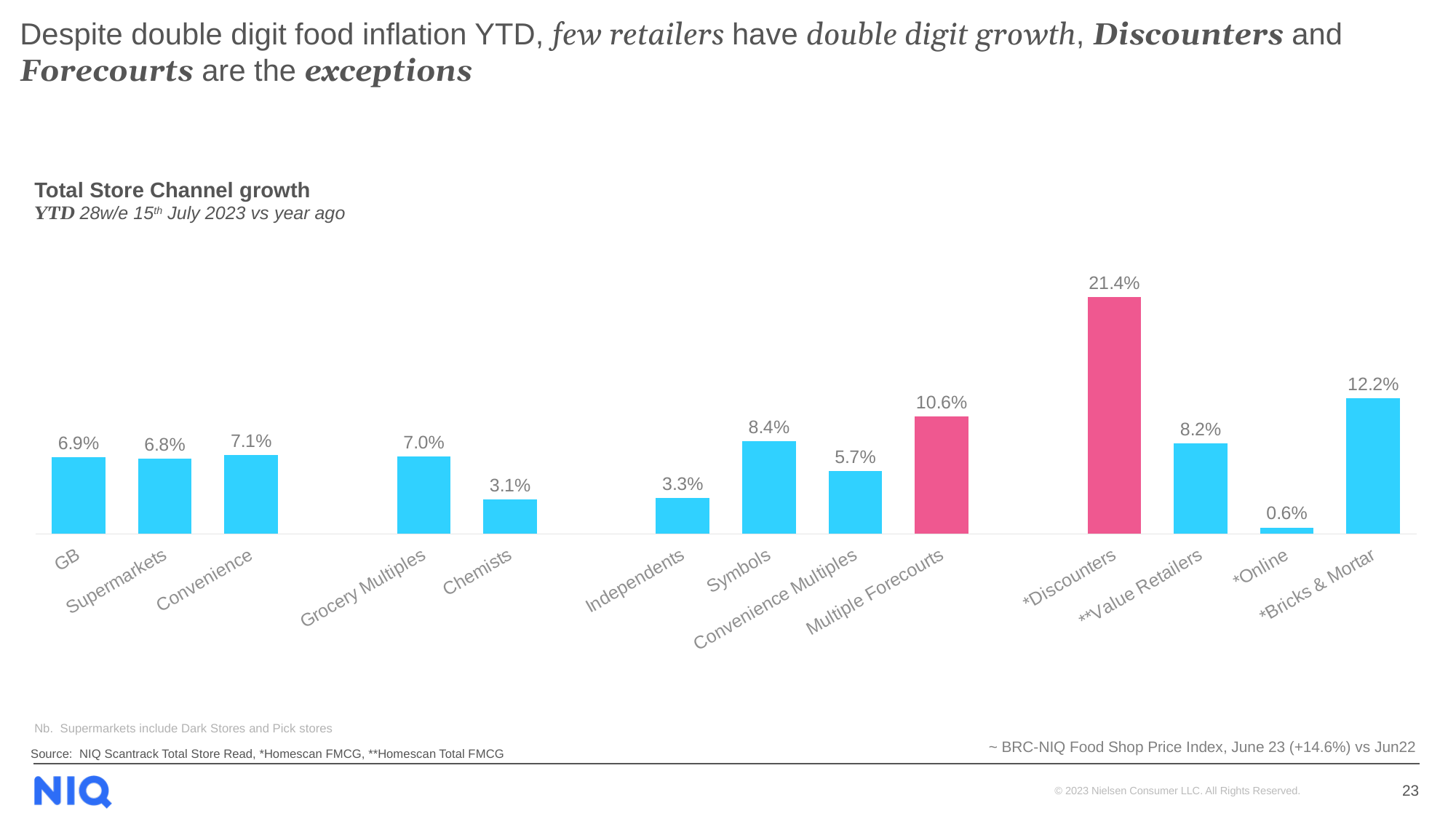

# Despite double digit food inflation YTD, few retailers have double digit growth, Discounters and Forecourts are the exceptions
Total Store Channel growth
YTD 28w/e 15th July 2023 vs year ago

### Chart

| Category | UK |
|---|---|
| GB | 0.06897971557510263 |
| Supermarkets | 0.06816808538831864 |
| Convenience | 0.0710818348489195 |
|   | None |
| Grocery Multiples | 0.07003027031963138 |
| Chemists | 0.0309553309342121 |
|  | None |
| Independents | 0.03262545146069895 |
| Symbols | 0.08362958338757931 |
| Convenience Multiples | 0.056859998569407155 |
| Multiple Forecourts | 0.10576832907728417 |
|  | None |
| *Discounters | 0.21406016541362471 |
| **Value Retailers | 0.08181535203746626 |
| *Online | 0.005833036768440714 |
| *Bricks & Mortar | 0.12221501521469835 |
Nb.  Supermarkets include Dark Stores and Pick stores
~ BRC-NIQ Food Shop Price Index, June 23 (+14.6%) vs Jun22
Source:  NIQ Scantrack Total Store Read, *Homescan FMCG, **Homescan Total FMCG
23